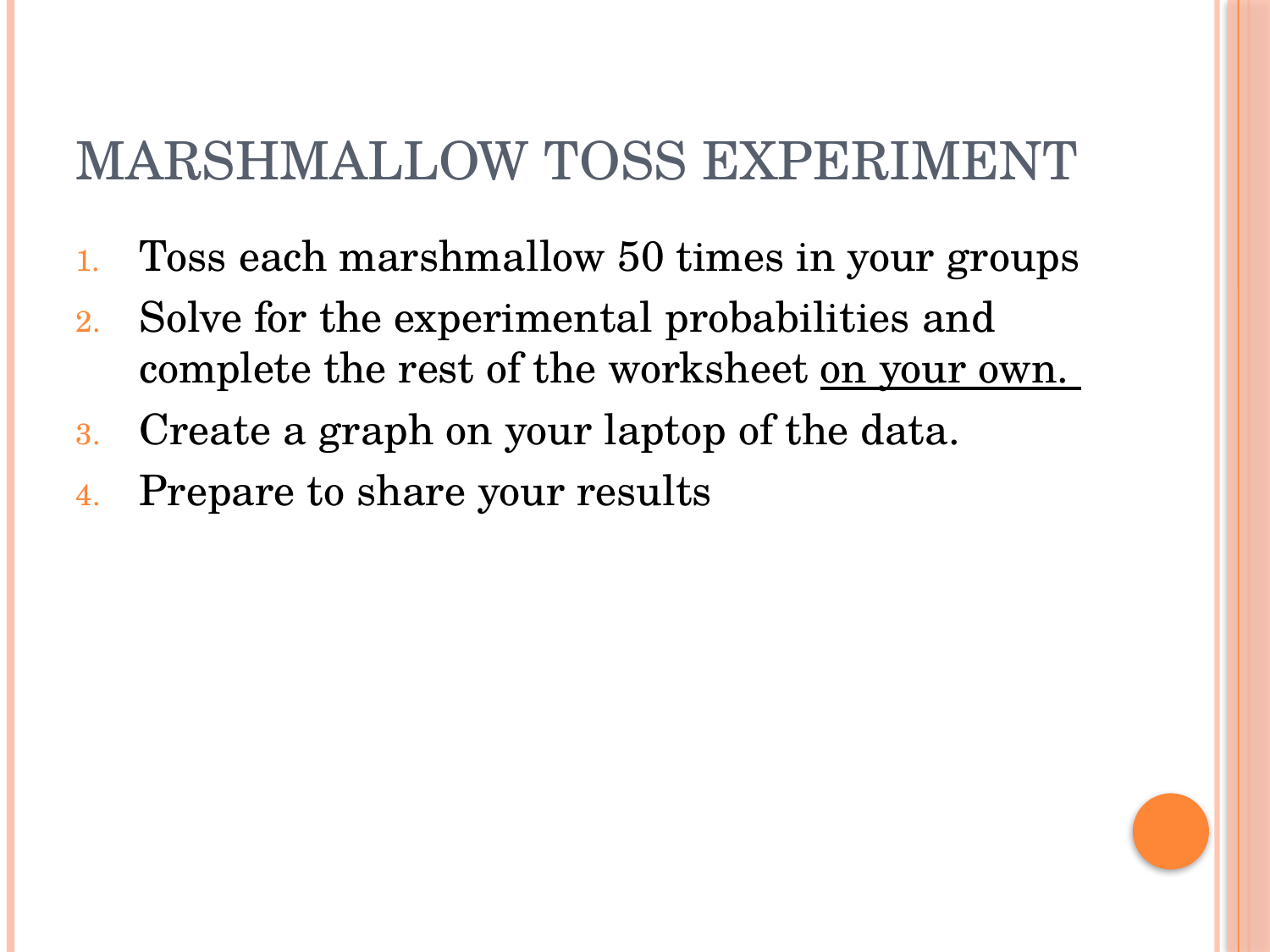

# Marshmallow Toss Experiment
Toss each marshmallow 50 times in your groups
Solve for the experimental probabilities and complete the rest of the worksheet on your own.
Create a graph on your laptop of the data.
Prepare to share your results